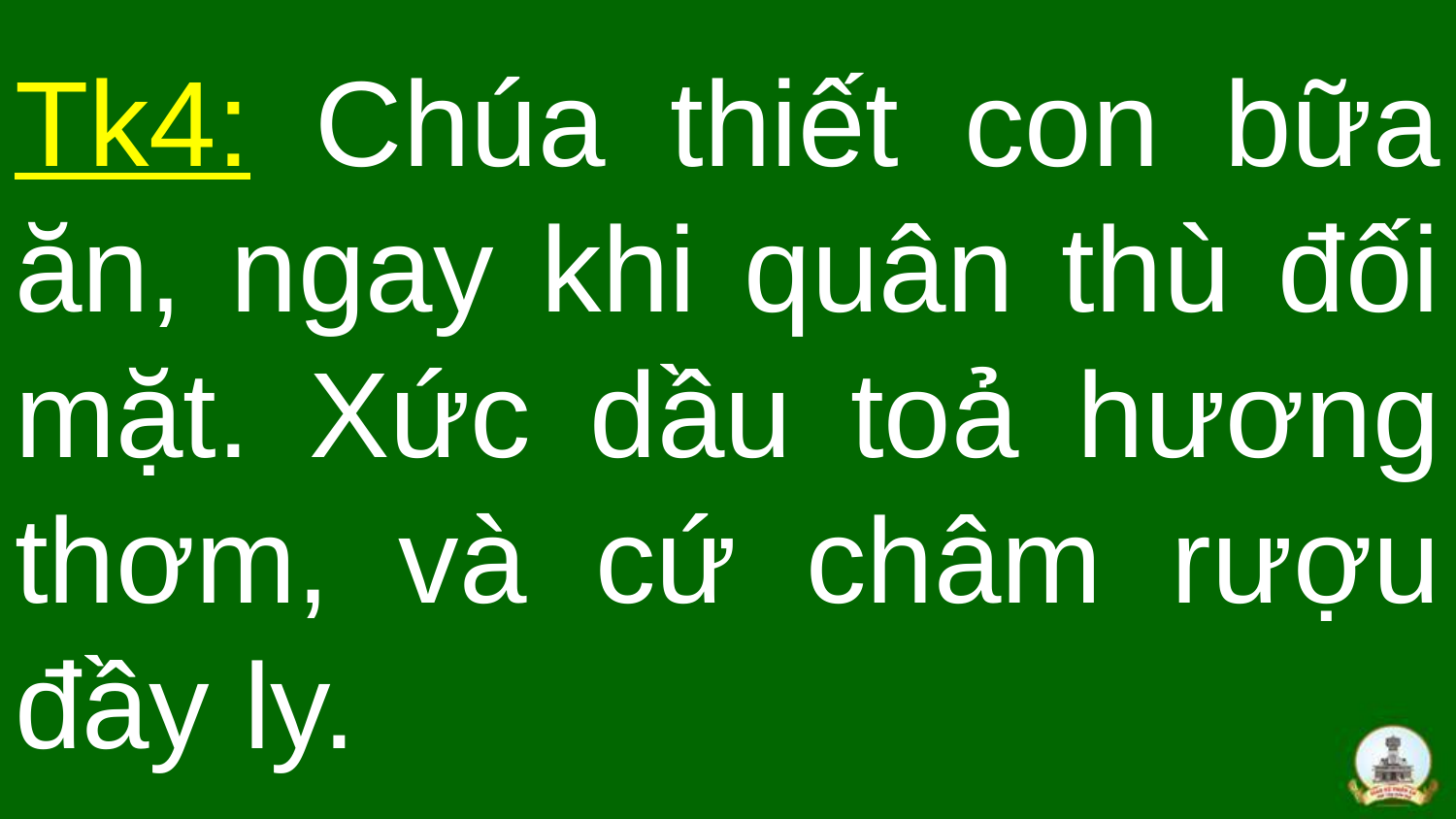

# Tk4: Chúa thiết con bữa ăn, ngay khi quân thù đối mặt. Xức dầu toả hương thơm, và cứ châm rượu đầy ly.